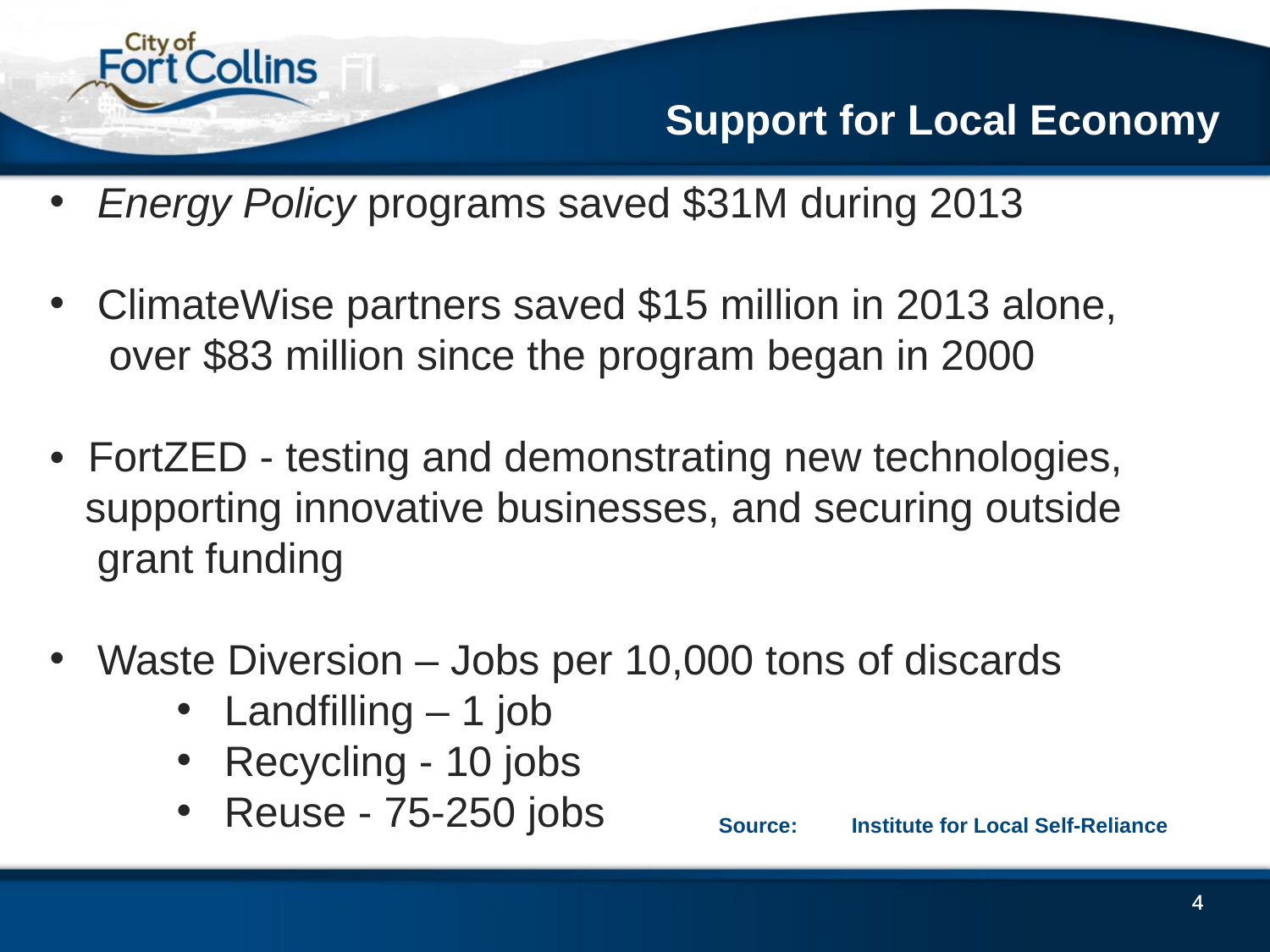

Support for Local Economy
Energy Policy programs saved $31M during 2013

ClimateWise partners saved $15 million in 2013 alone,
     over $83 million since the program began in 2000

•  FortZED - testing and demonstrating new technologies,
   supporting innovative businesses, and securing outside
    grant funding

Waste Diversion – Jobs per 10,000 tons of discards
Landfilling – 1 job
Recycling - 10 jobs
Reuse - 75-250 jobs

Source: 	 Institute for Local Self-Reliance
4
4